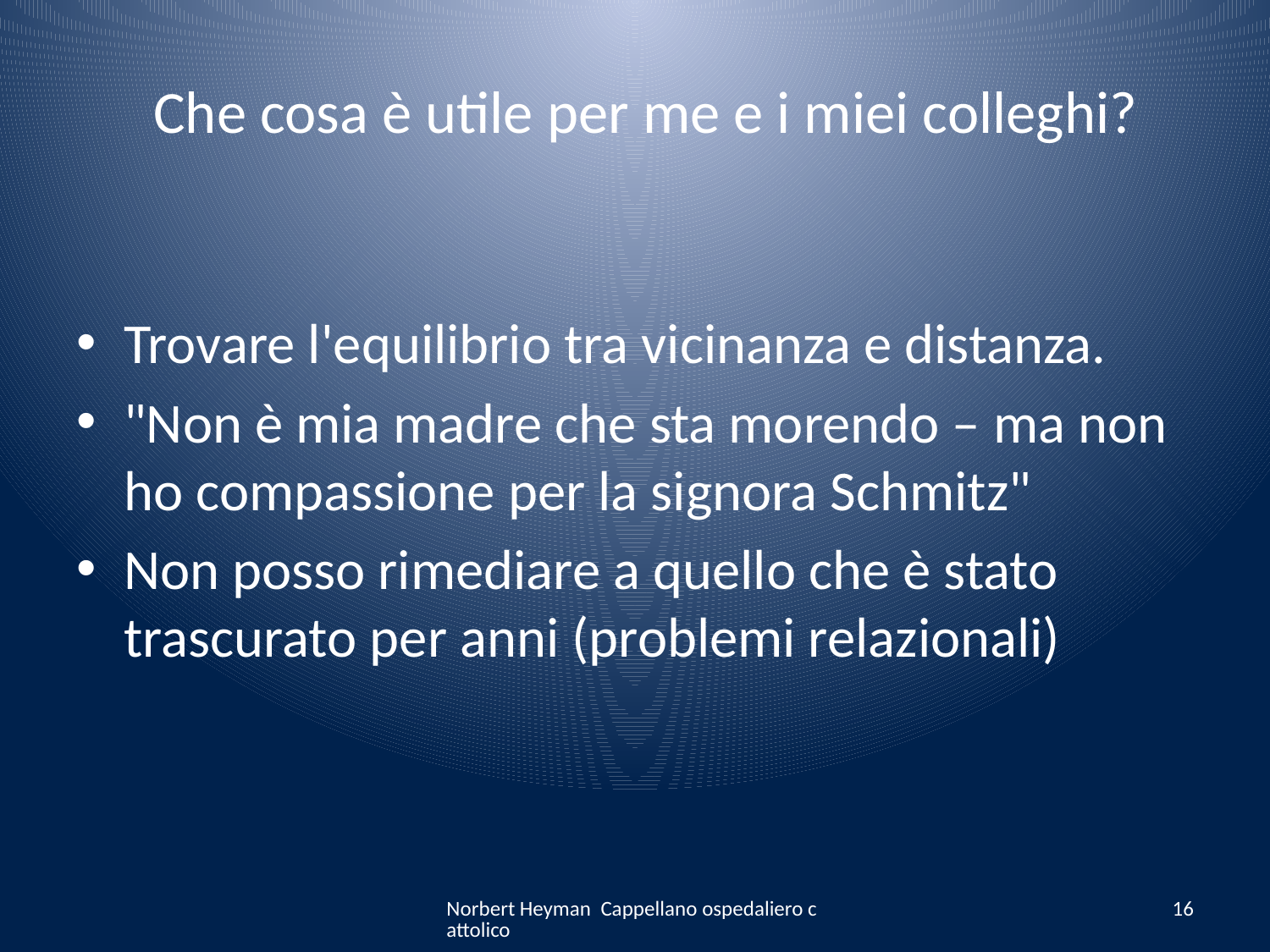

# Che cosa è utile per me e i miei colleghi?

Trovare l'equilibrio tra vicinanza e distanza.
"Non è mia madre che sta morendo – ma non ho compassione per la signora Schmitz"
Non posso rimediare a quello che è stato trascurato per anni (problemi relazionali)

Norbert Heyman  Cappellano ospedaliero cattolico
16